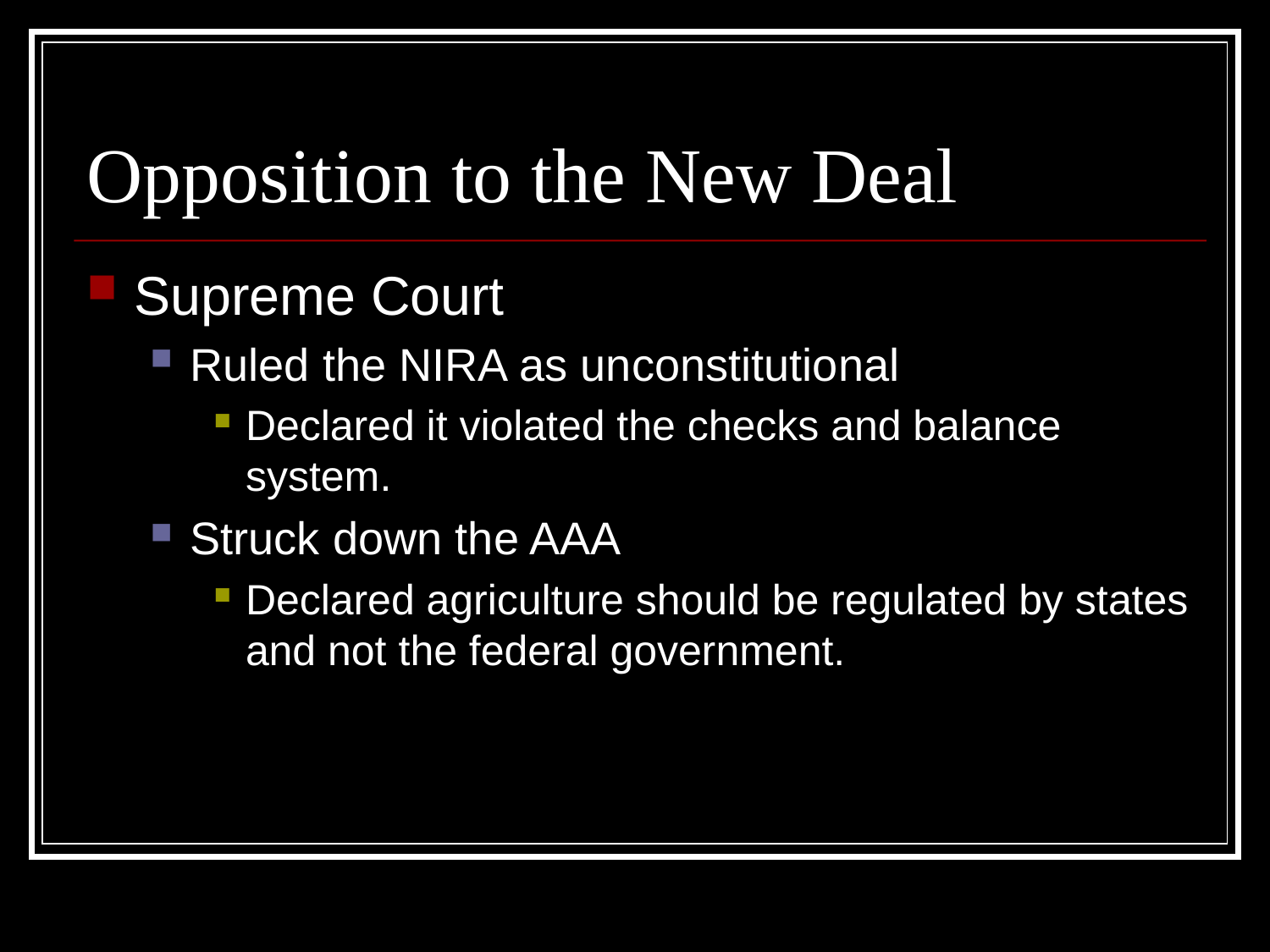

# Opposition to the New Deal
Supreme Court
Ruled the NIRA as unconstitutional
Declared it violated the checks and balance system.
Struck down the AAA
Declared agriculture should be regulated by states and not the federal government.